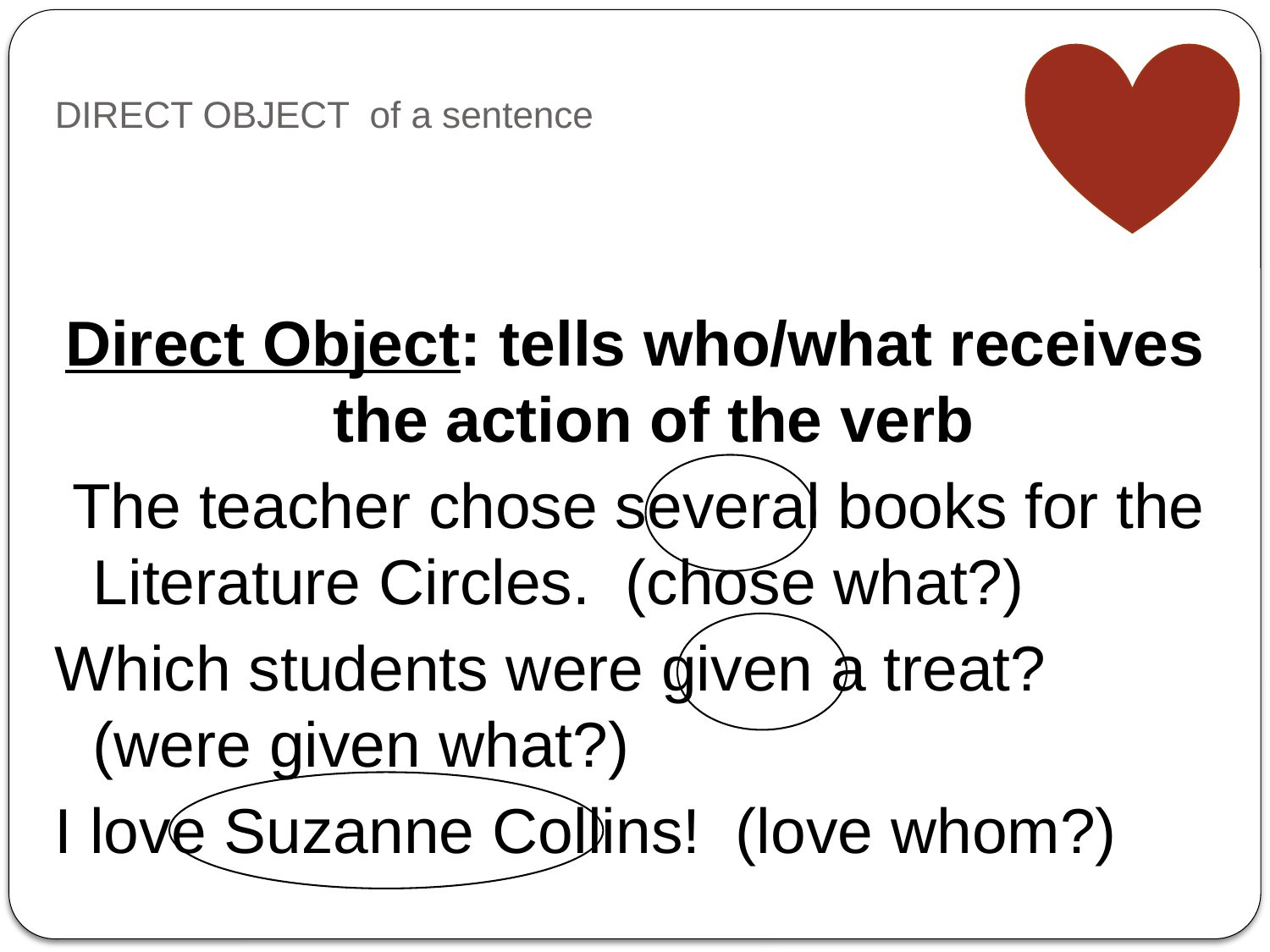

# DIRECT OBJECT  of a sentence

Direct Object: tells who/what receives the action of the verb
 The teacher chose several books for the Literature Circles.  (chose what?)
Which students were given a treat?      (were given what?)
I love Suzanne Collins!  (love whom?)